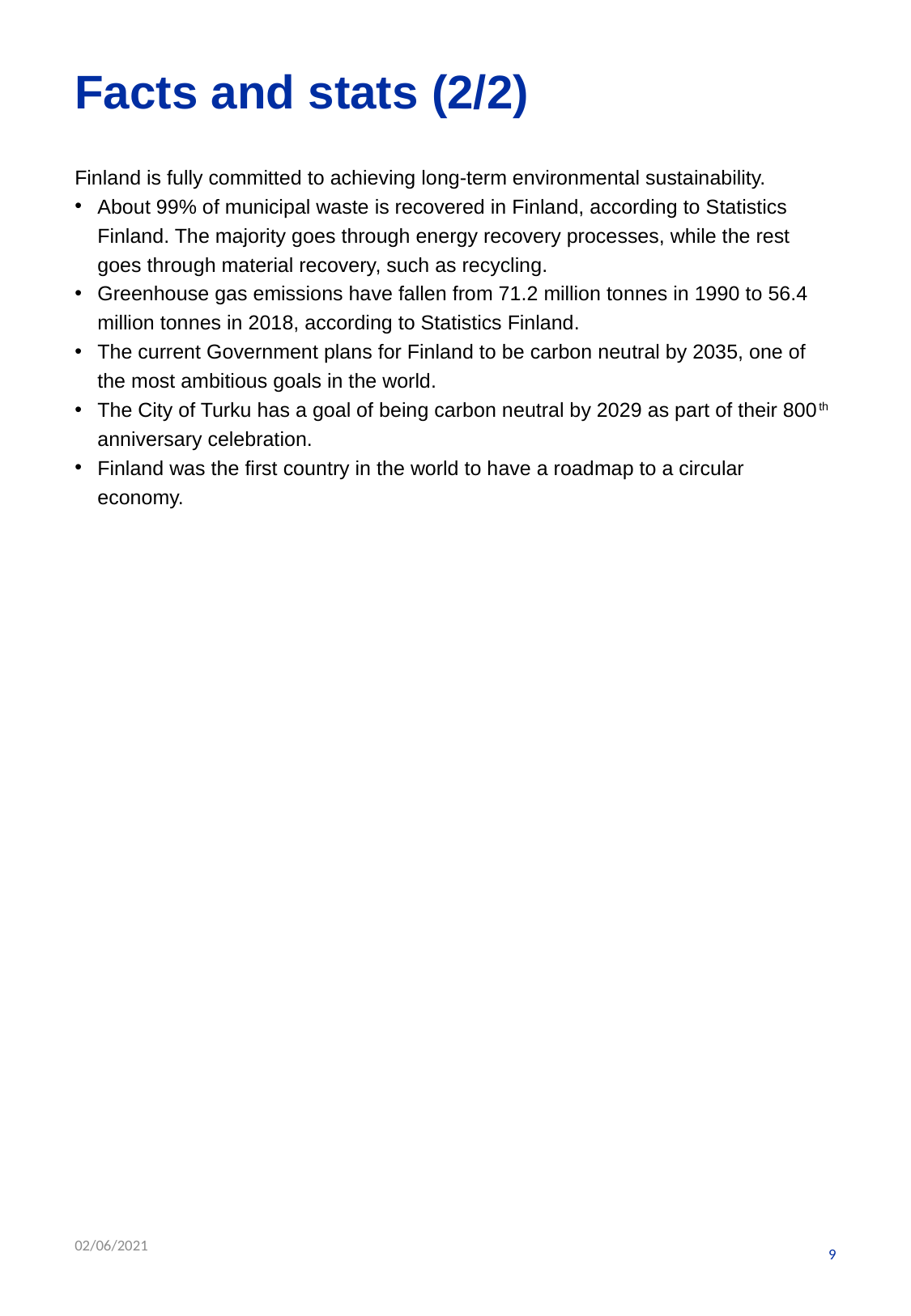

# Facts and stats (2/2)
Finland is fully committed to achieving long-term environmental sustainability.
About 99% of municipal waste is recovered in Finland, according to Statistics Finland. The majority goes through energy recovery processes, while the rest goes through material recovery, such as recycling.
Greenhouse gas emissions have fallen from 71.2 million tonnes in 1990 to 56.4 million tonnes in 2018, according to Statistics Finland.
The current Government plans for Finland to be carbon neutral by 2035, one of the most ambitious goals in the world.
The City of Turku has a goal of being carbon neutral by 2029 as part of their 800th anniversary celebration.
Finland was the first country in the world to have a roadmap to a circular economy.
02/06/2021

9